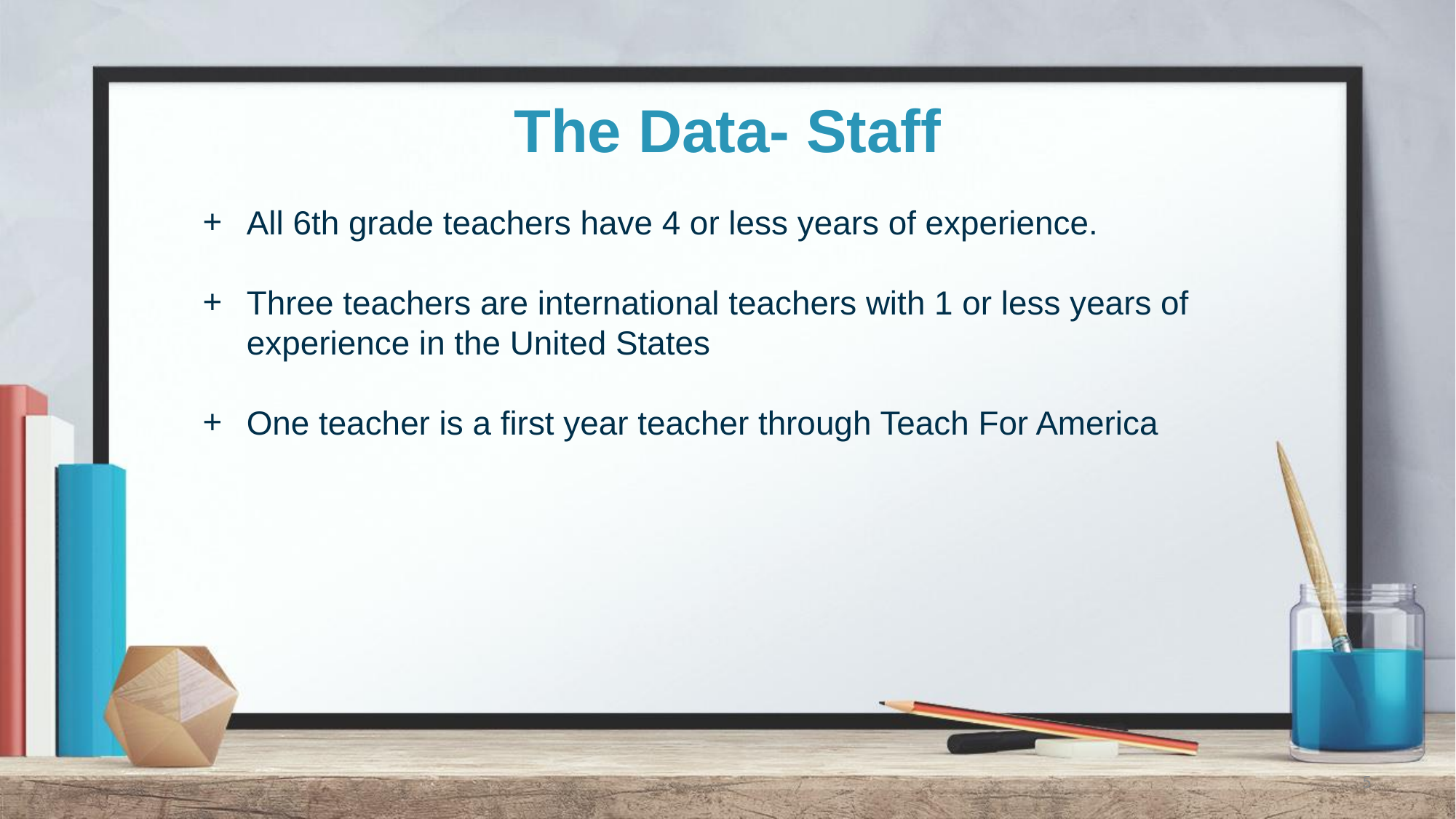

# The Data- Staff
All 6th grade teachers have 4 or less years of experience.

Three teachers are international teachers with 1 or less years of experience in the United States

One teacher is a first year teacher through Teach For America

5